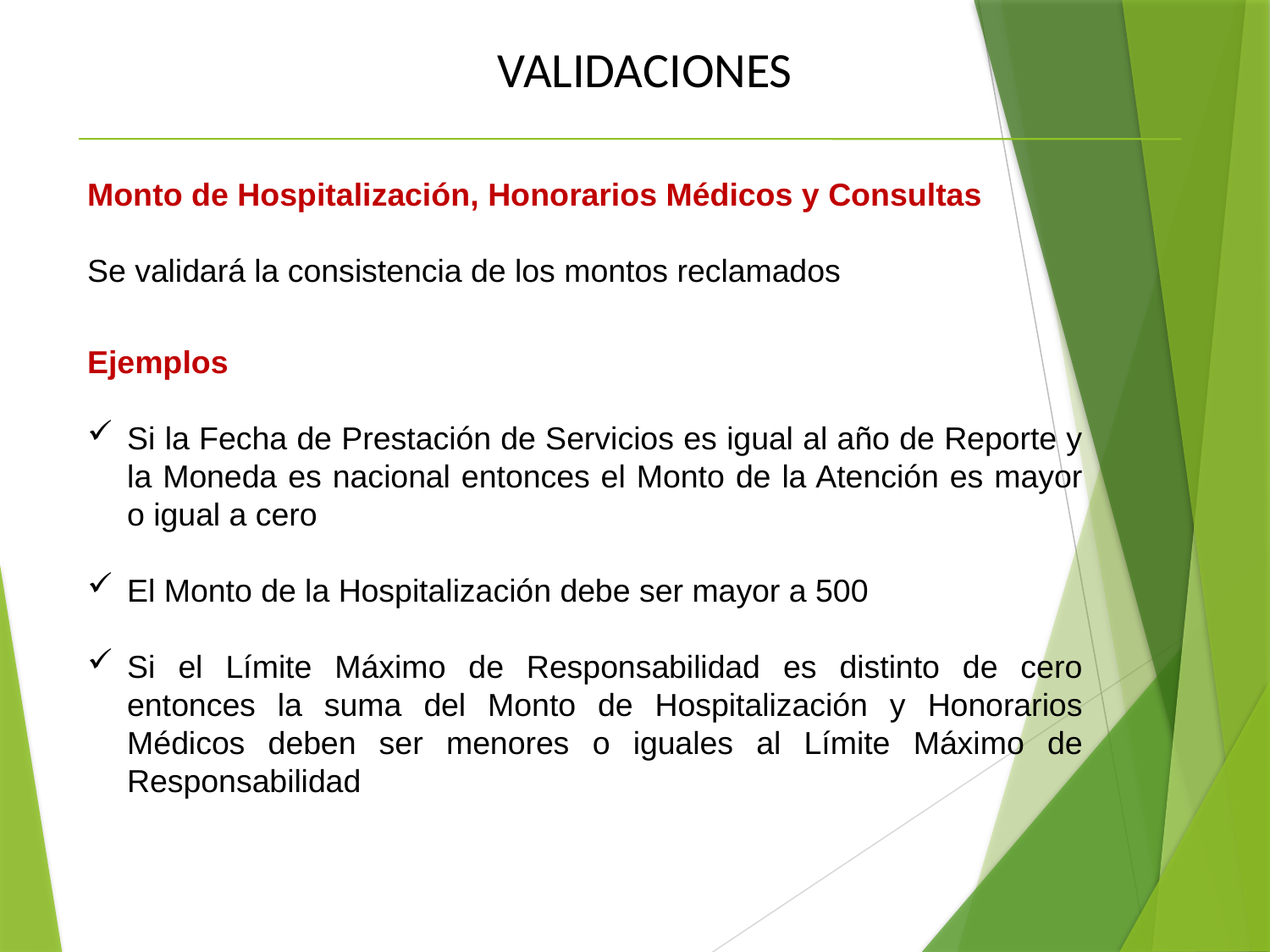

VALIDACIONES
Monto de Hospitalización, Honorarios Médicos y Consultas

Se validará la consistencia de los montos reclamados
Ejemplos

Si la Fecha de Prestación de Servicios es igual al año de Reporte y la Moneda es nacional entonces el Monto de la Atención es mayor o igual a cero

El Monto de la Hospitalización debe ser mayor a 500

Si el Límite Máximo de Responsabilidad es distinto de cero entonces la suma del Monto de Hospitalización y Honorarios Médicos deben ser menores o iguales al Límite Máximo de Responsabilidad